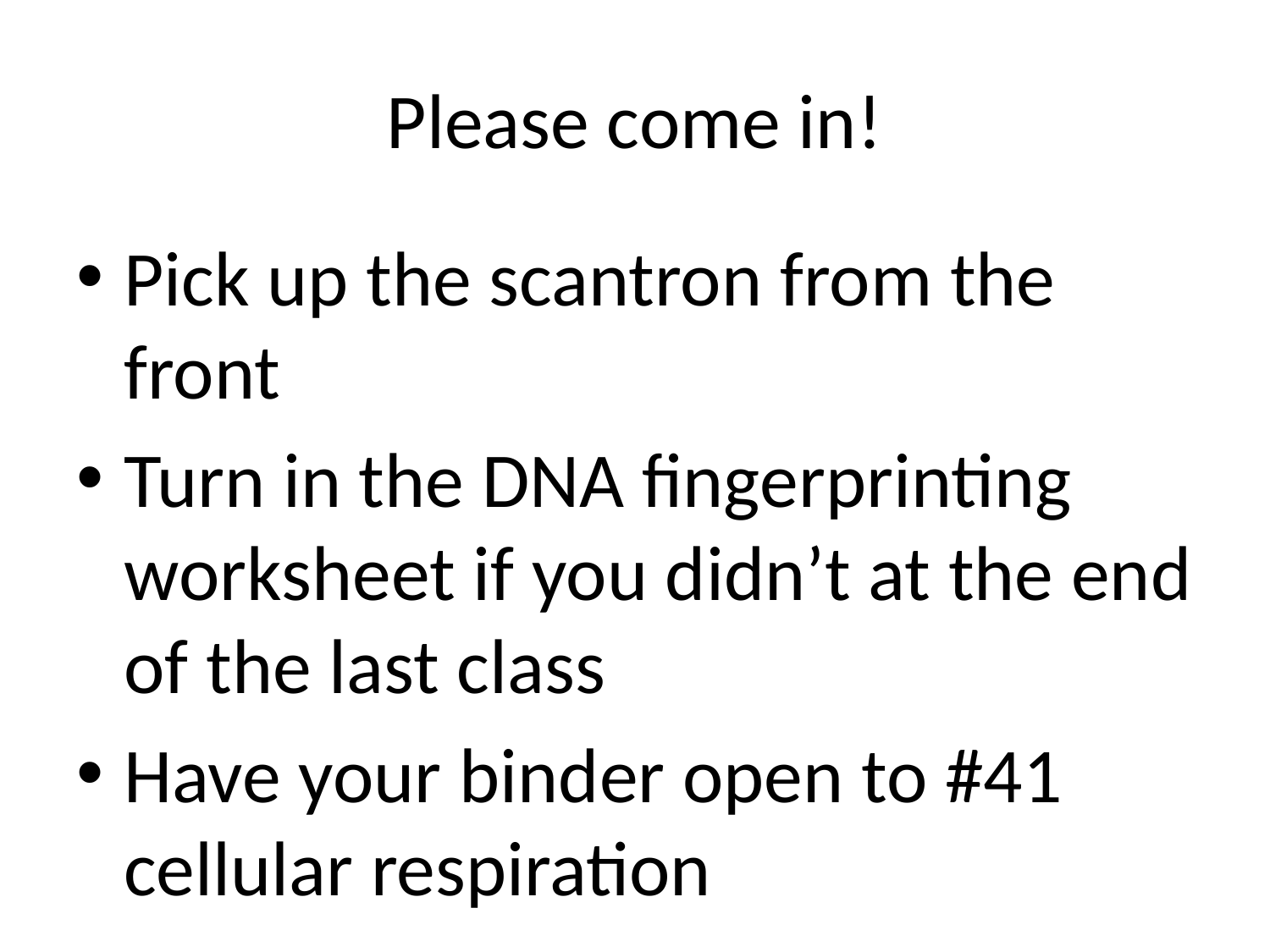

# Please come in!
Pick up the scantron from the front
Turn in the DNA fingerprinting worksheet if you didn’t at the end of the last class
Have your binder open to #41 cellular respiration